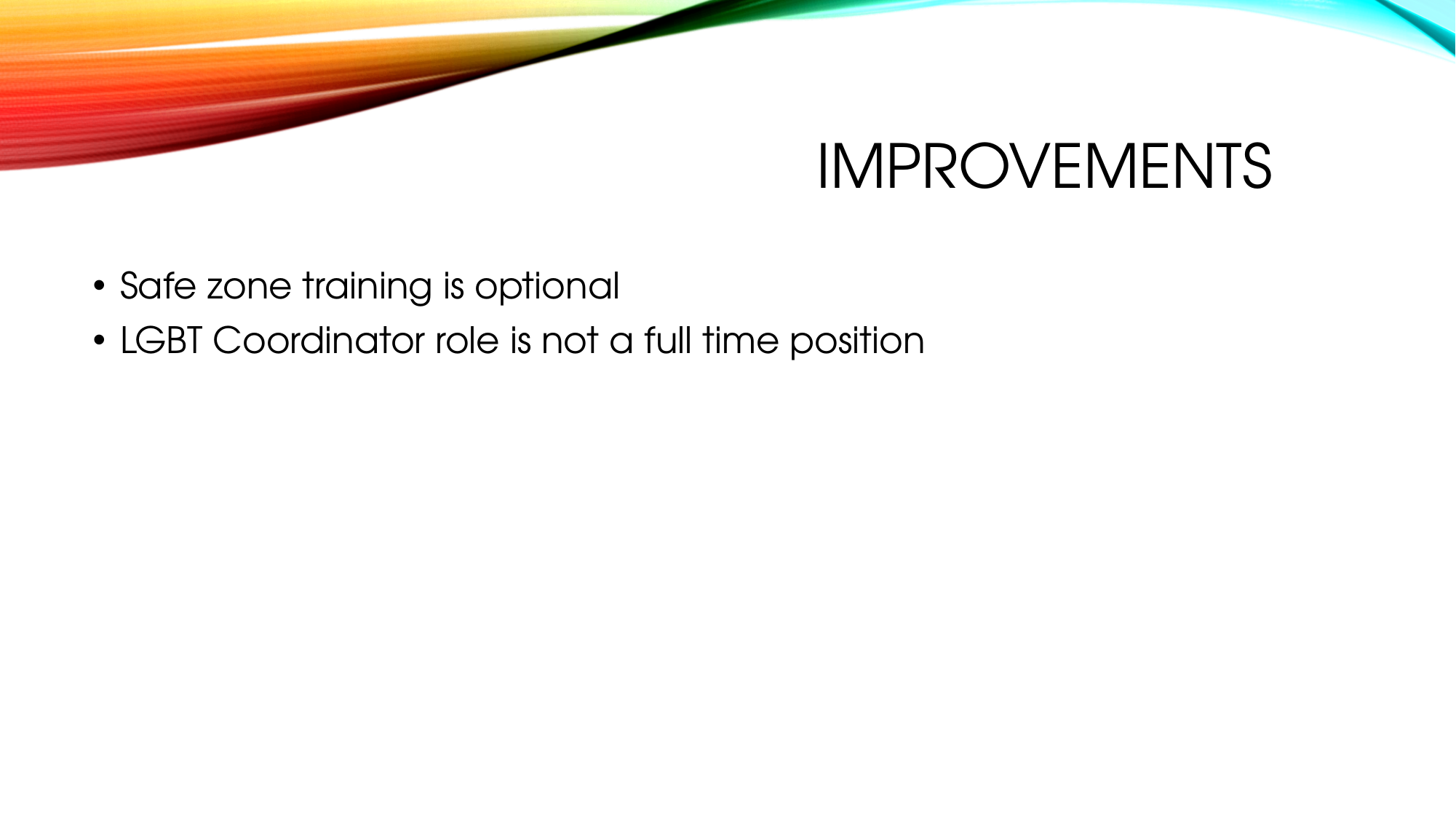

# Improvements
Safe zone training is optional
LGBT Coordinator role is not a full time position